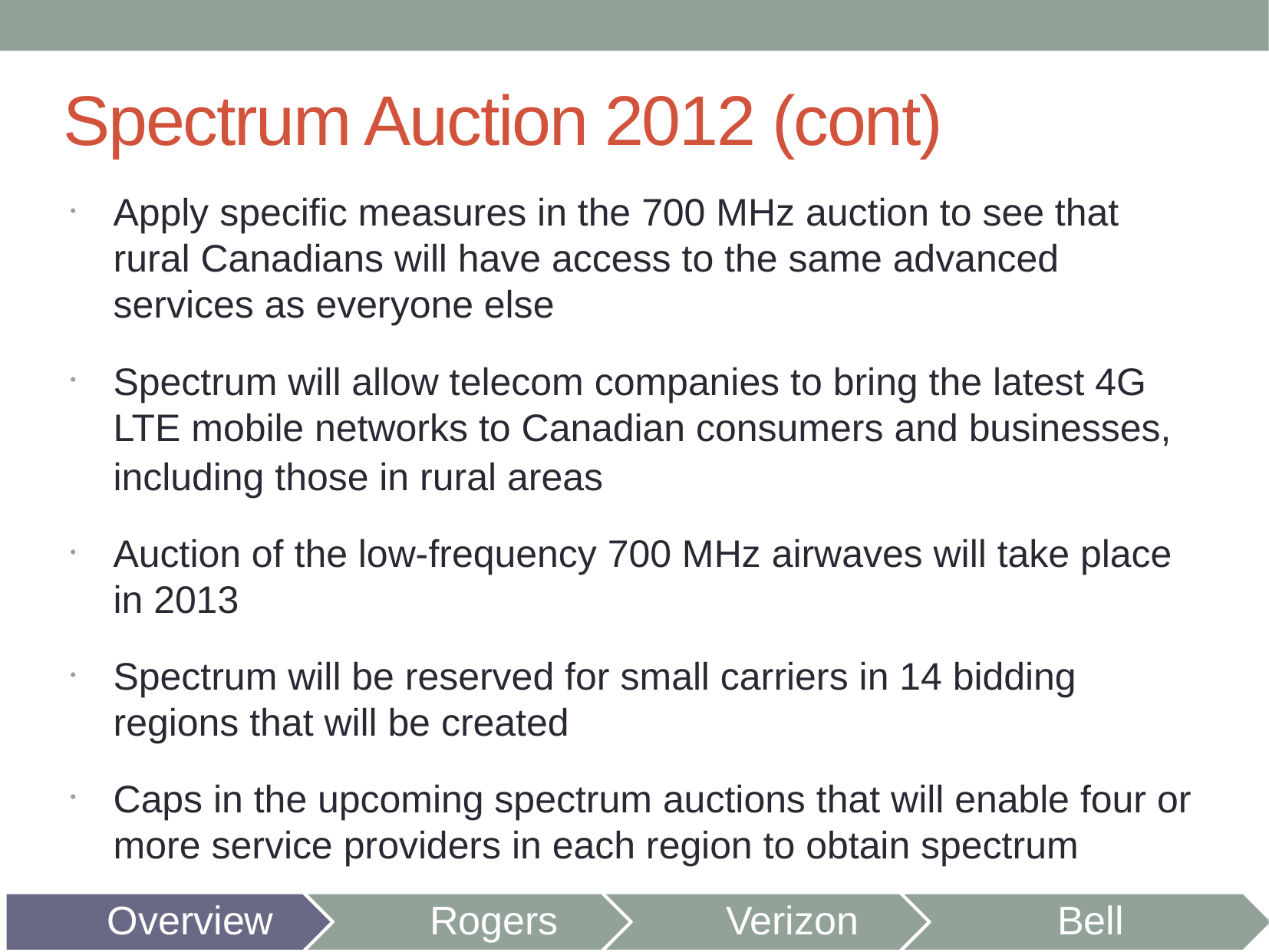

# Spectrum Auction 2012 (cont)
Apply specific measures in the 700 MHz auction to see that rural Canadians will have access to the same advanced services as everyone else
Spectrum will allow telecom companies to bring the latest 4G LTE mobile networks to Canadian consumers and businesses, including those in rural areas
Auction of the low-frequency 700 MHz airwaves will take place in 2013
Spectrum will be reserved for small carriers in 14 bidding regions that will be created
Caps in the upcoming spectrum auctions that will enable four or more service providers in each region to obtain spectrum

Overview

Rogers

Verizon

Bell